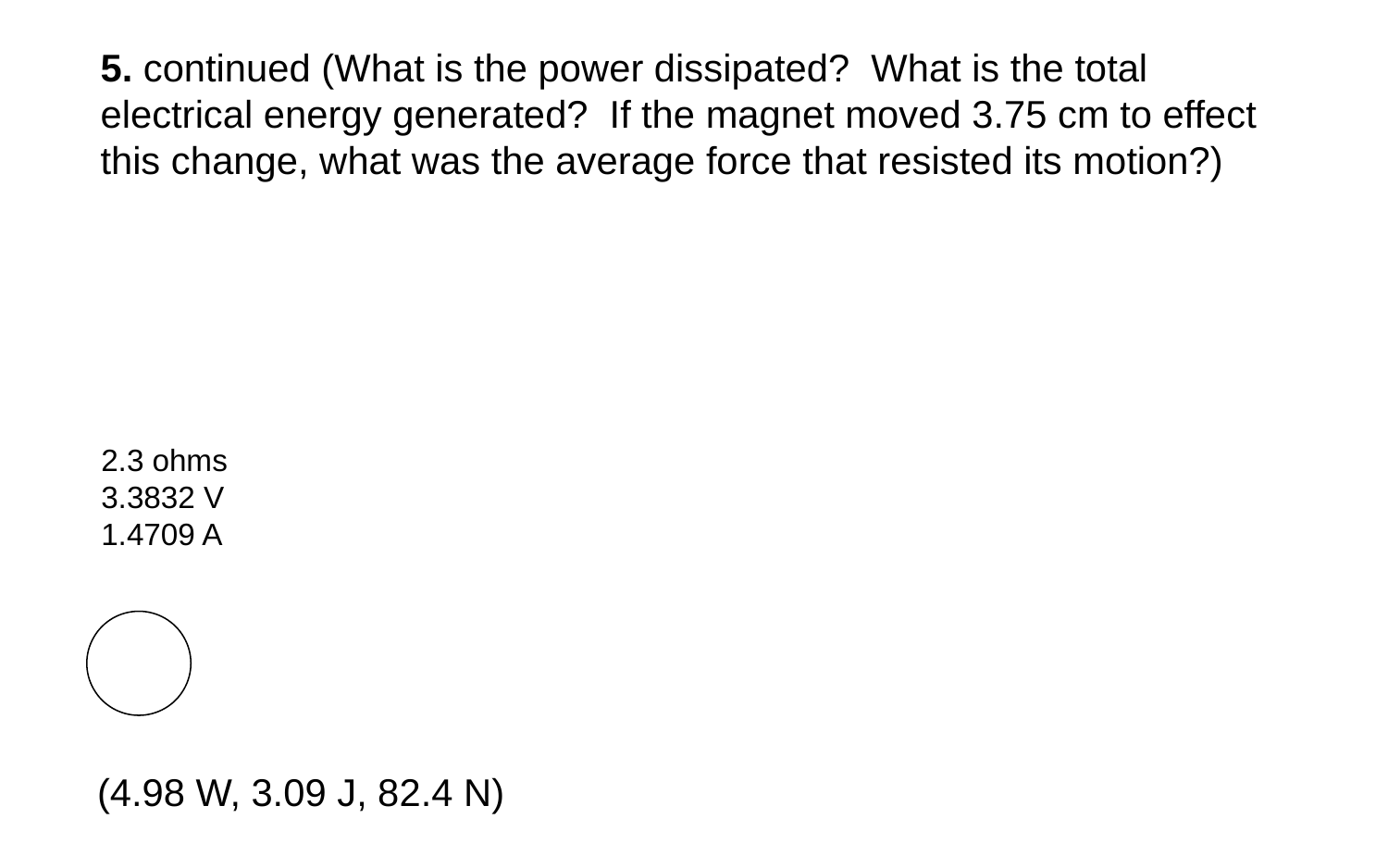

5. continued (What is the power dissipated?  What is the total electrical energy generated?  If the magnet moved 3.75 cm to effect this change, what was the average force that resisted its motion?)
2.3 ohms
3.3832 V
1.4709 A

(4.98 W, 3.09 J, 82.4 N)